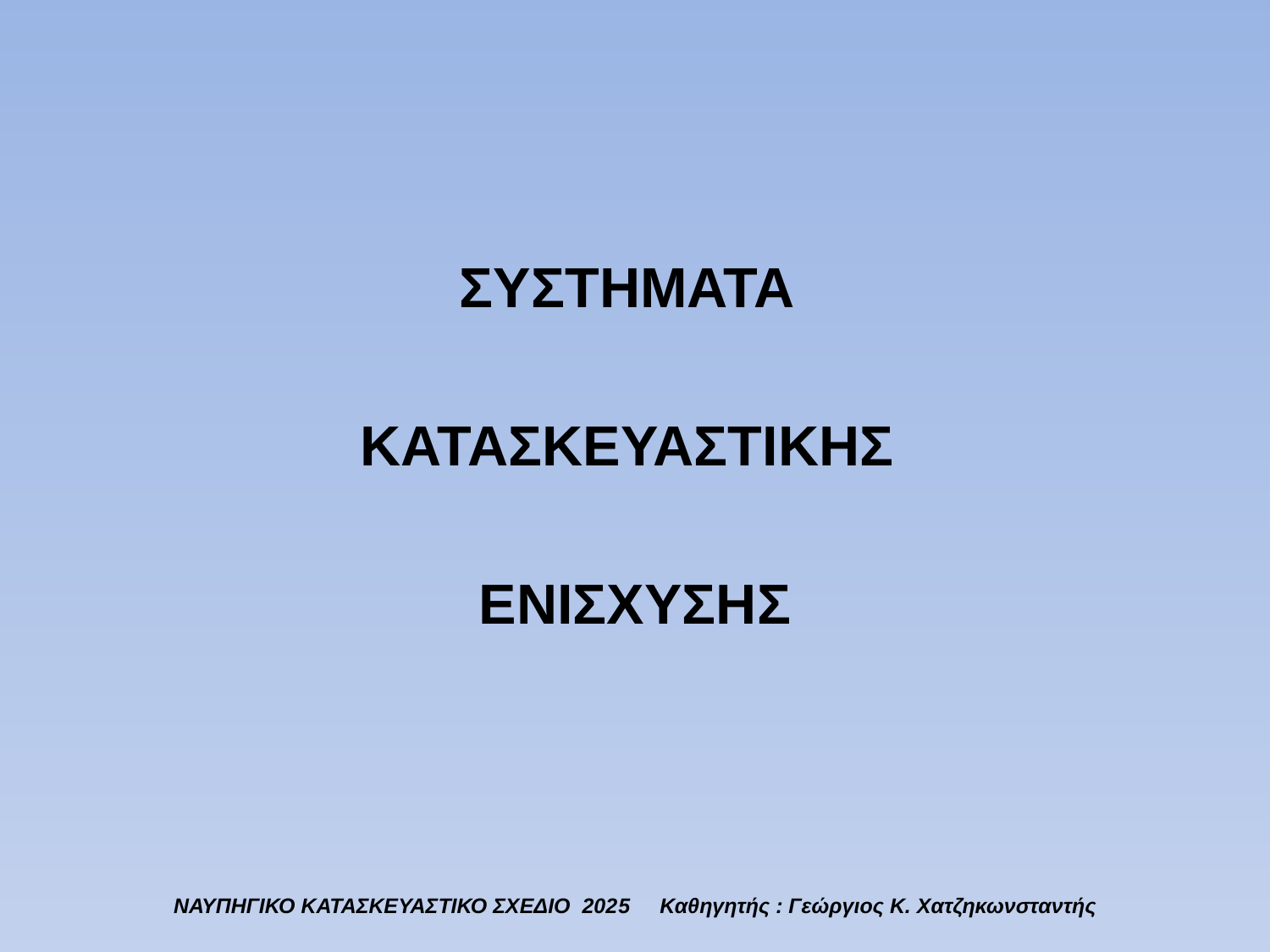

ΣΥΣΤΗΜΑΤΑ

ΚΑΤΑΣΚΕΥΑΣΤΙΚΗΣ

ΕΝΙΣΧΥΣΗΣ

ΝΑΥΠΗΓΙΚΟ ΚΑΤΑΣΚΕΥΑΣΤΙΚΟ ΣΧΕΔΙΟ  2025     Καθηγητής : Γεώργιος Κ. Χατζηκωνσταντής